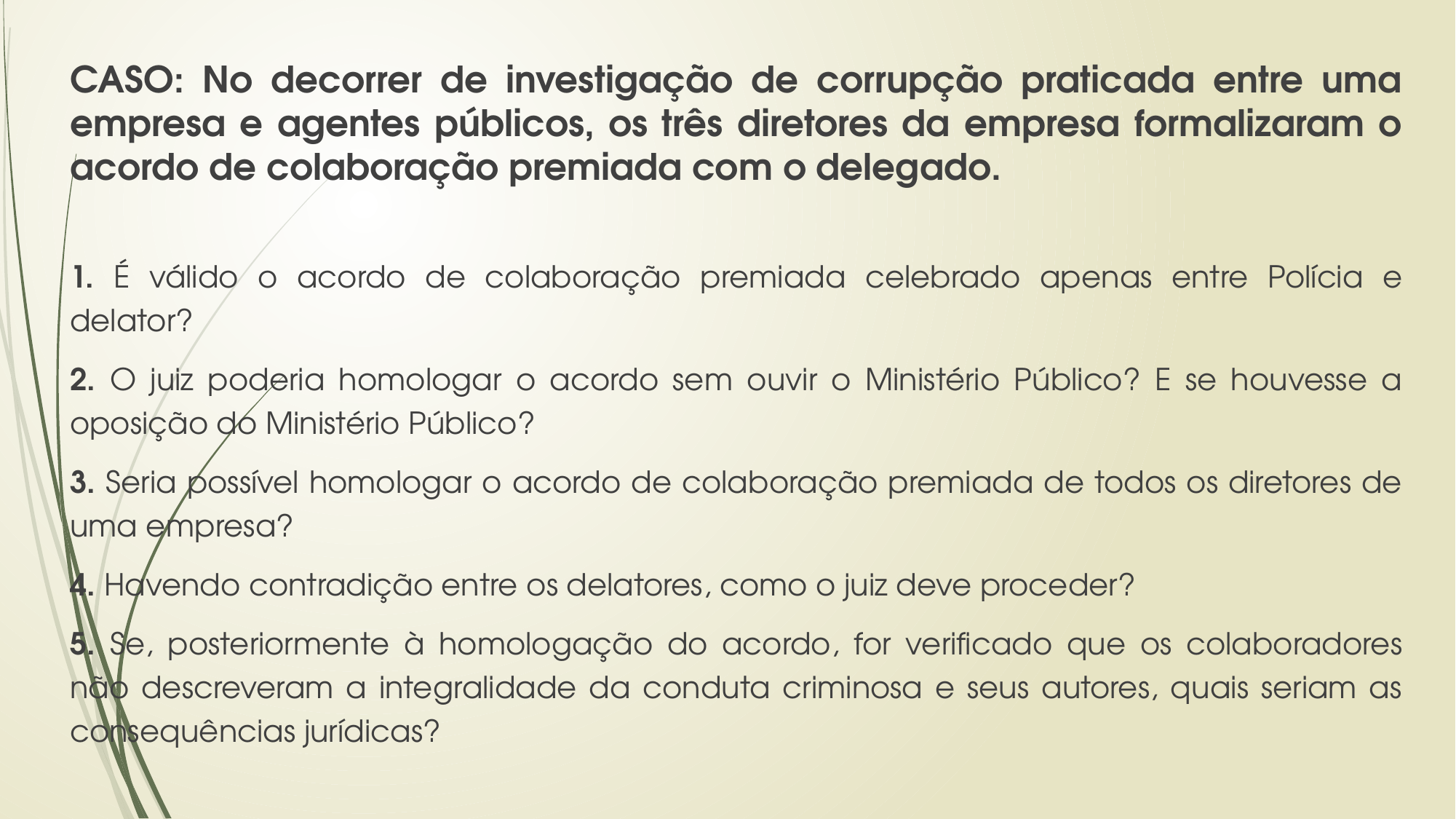

CASO: No decorrer de investigação de corrupção praticada entre uma empresa e agentes públicos, os três diretores da empresa formalizaram o acordo de colaboração premiada com o delegado.

1. É válido o acordo de colaboração premiada celebrado apenas entre Polícia e delator?
2. O juiz poderia homologar o acordo sem ouvir o Ministério Público? E se houvesse a oposição do Ministério Público?
3. Seria possível homologar o acordo de colaboração premiada de todos os diretores de uma empresa?
4. Havendo contradição entre os delatores, como o juiz deve proceder?
5. Se, posteriormente à homologação do acordo, for verificado que os colaboradores não descreveram a integralidade da conduta criminosa e seus autores, quais seriam as consequências jurídicas?